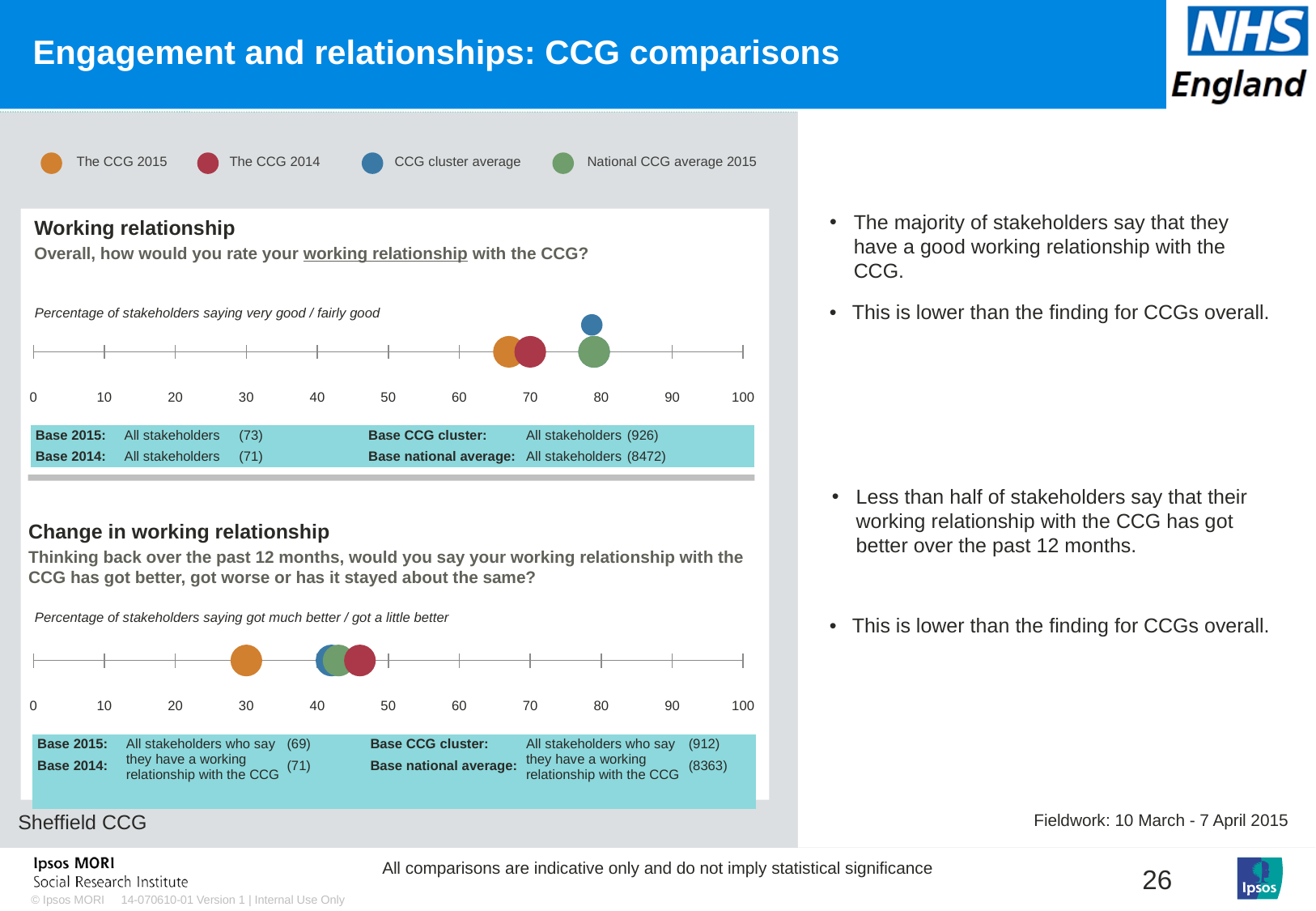

# Engagement and relationships: CCG comparisons

### Chart: Ipsos Ribbon Rules

| Category |  |
|---|---|

| The CCG 2015 | The CCG 2014 | CCG cluster average | National CCG average 2015 |
| --- | --- | --- | --- |

The majority of stakeholders say that they have a good working relationship with the CCG.
Working relationship
Overall, how would you rate your working relationship with the CCG?

### Chart

| Category | Y-Values |
|---|---|

[unsupported chart]

| This is lower than the finding for CCGs overall. |
| --- |
Percentage of stakeholders saying very good / fairly good

| Base 2015: | All stakeholders | (73) | Base CCG cluster: | All stakeholders | (926) |
| --- | --- | --- | --- | --- | --- |
| Base 2014: | All stakeholders | (71) | Base national average: | All stakeholders | (8472) |

Less than half of stakeholders say that their working relationship with the CCG has got better over the past 12 months.
Change in working relationship
Thinking back over the past 12 months, would you say your working relationship with the CCG has got better, got worse or has it stayed about the same?

### Chart

| Category | Y-Values |
|---|---|

[unsupported chart]

| This is lower than the finding for CCGs overall. |
| --- |
Percentage of stakeholders saying got much better / got a little better
| Base 2015: | All stakeholders who say they have a working relationship with the CCG | (69) | Base CCG cluster: | All stakeholders who say they have a working relationship with the CCG | (912) |
| --- | --- | --- | --- | --- | --- |
| Base 2014: |  | (71) | Base national average: |  | (8363) |
Sheffield CCG
Fieldwork: 10 March - 7 April 2015
All comparisons are indicative only and do not imply statistical significance